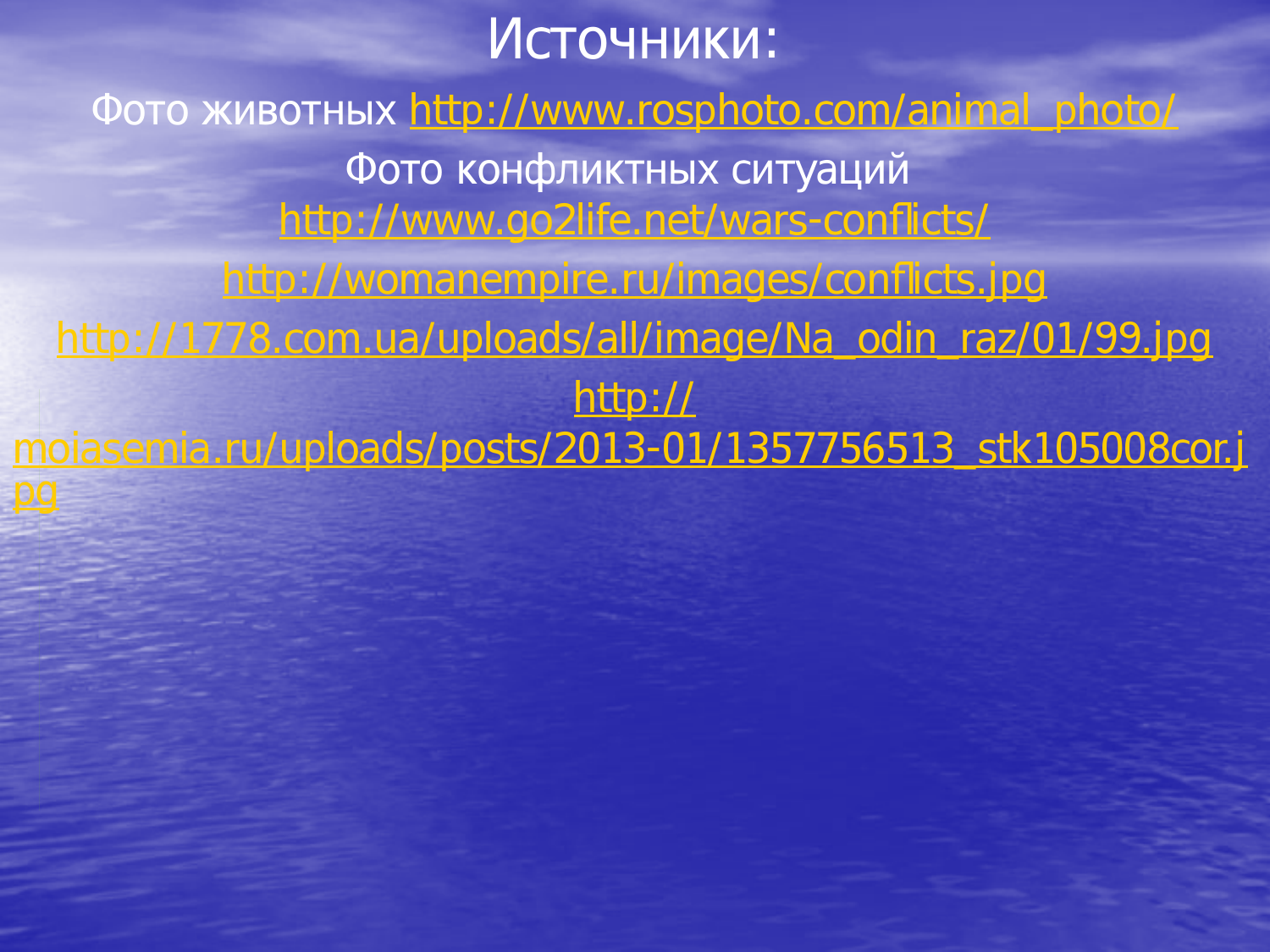

# Источники:
Фото животных http://www.rosphoto.com/animal_photo/
Фото конфликтных ситуаций http://www.go2life.net/wars-conflicts/
http://womanempire.ru/images/conflicts.jpg
http://1778.com.ua/uploads/all/image/Na_odin_raz/01/99.jpg
http://moiasemia.ru/uploads/posts/2013-01/1357756513_stk105008cor.jpg